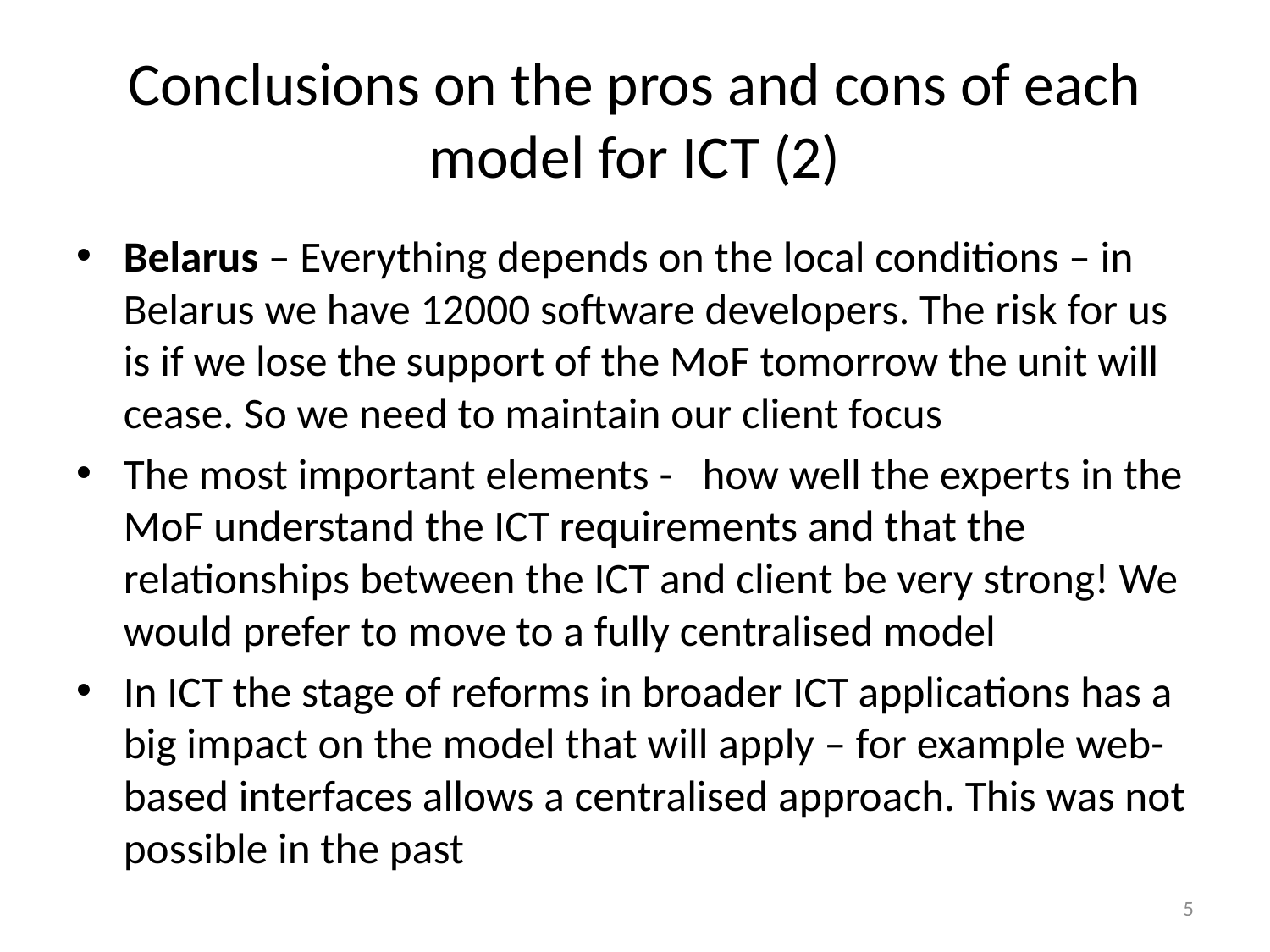

# Conclusions on the pros and cons of each model for ICT (2)
Belarus – Everything depends on the local conditions – in Belarus we have 12000 software developers. The risk for us is if we lose the support of the MoF tomorrow the unit will cease. So we need to maintain our client focus
The most important elements -   how well the experts in the MoF understand the ICT requirements and that the relationships between the ICT and client be very strong! We would prefer to move to a fully centralised model
In ICT the stage of reforms in broader ICT applications has a big impact on the model that will apply – for example web-based interfaces allows a centralised approach. This was not possible in the past

5